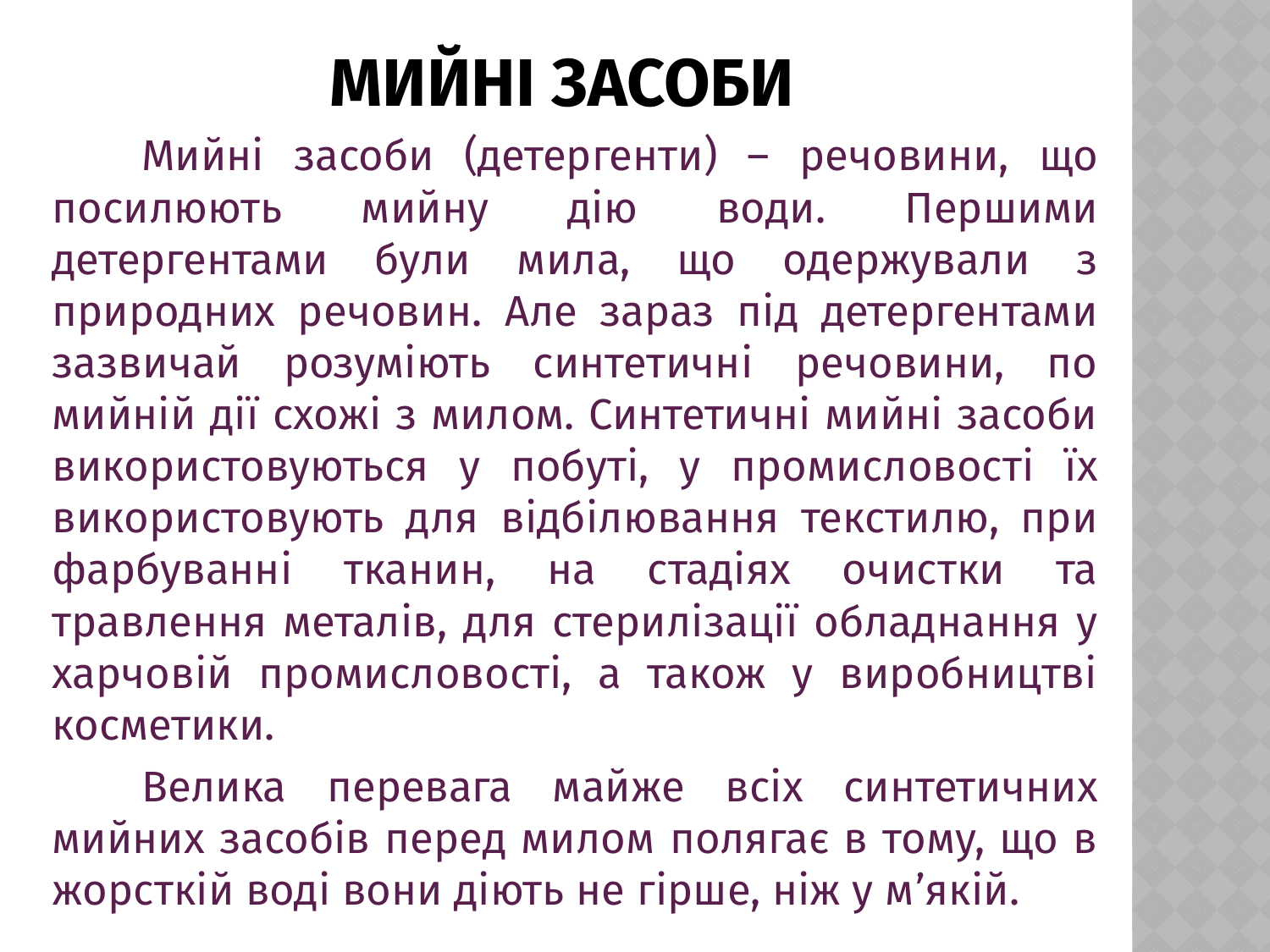

# Мийні засоби
Мийні засоби (детергенти) – речовини, що посилюють мийну дію води. Першими детергентами були мила, що одержували з природних речовин. Але зараз під детергентами зазвичай розуміють синтетичні речовини, по мийній дії схожі з милом. Синтетичні мийні засоби використовуються у побуті, у промисловості їх використовують для відбілювання текстилю, при фарбуванні тканин, на стадіях очистки та травлення металів, для стерилізації обладнання у харчовій промисловості, а також у виробництві косметики.
Велика перевага майже всіх синтетичних мийних засобів перед милом полягає в тому, що в жорсткій воді вони діють не гірше, ніж у м’якій.